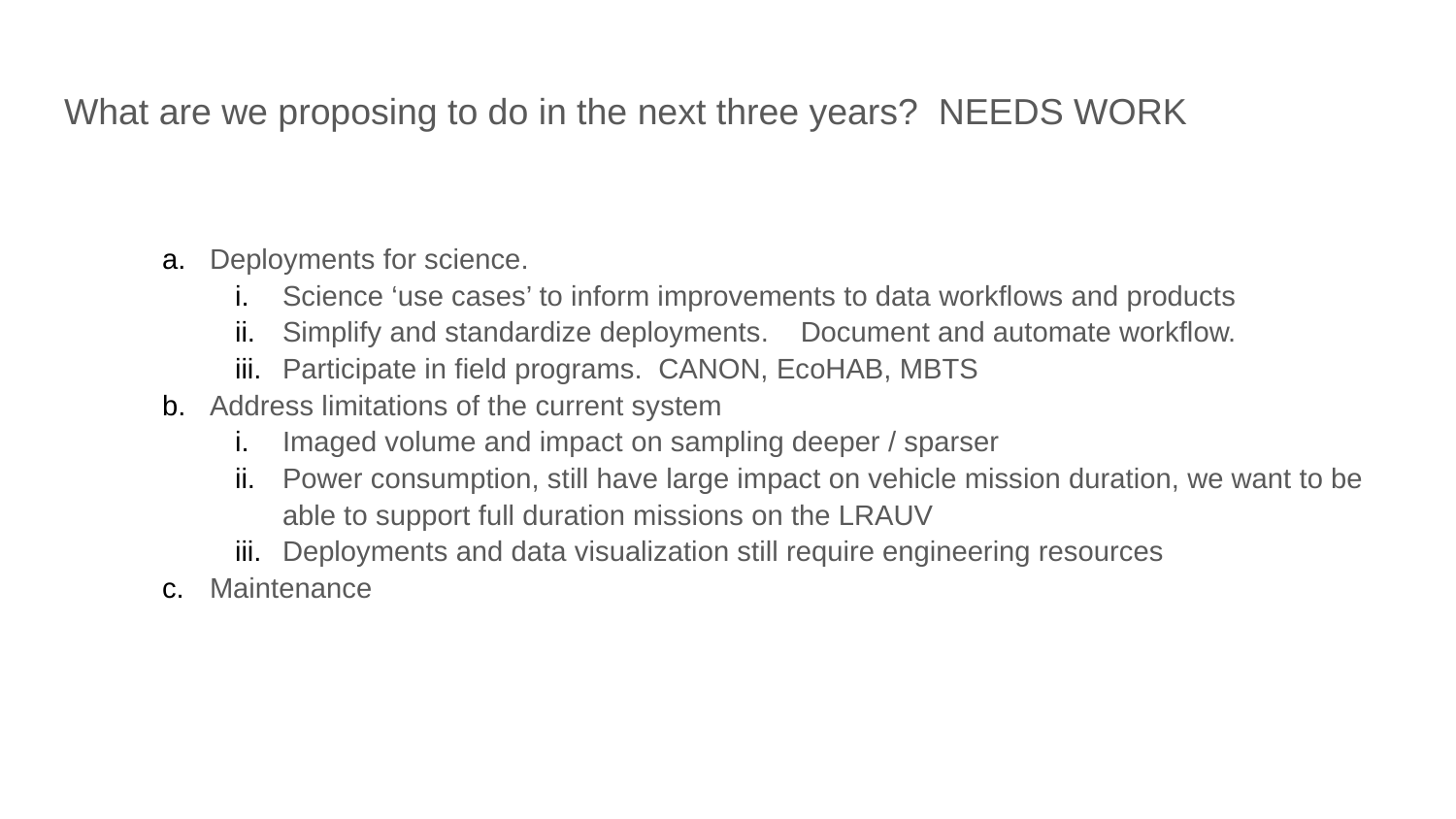

# What are we proposing to do in the next three years?  NEEDS WORK

Deployments for science.
Science ‘use cases’ to inform improvements to data workflows and products
Simplify and standardize deployments.    Document and automate workflow.
Participate in field programs.  CANON, EcoHAB, MBTS
Address limitations of the current system
Imaged volume and impact on sampling deeper / sparser
Power consumption, still have large impact on vehicle mission duration, we want to be able to support full duration missions on the LRAUV
Deployments and data visualization still require engineering resources
Maintenance